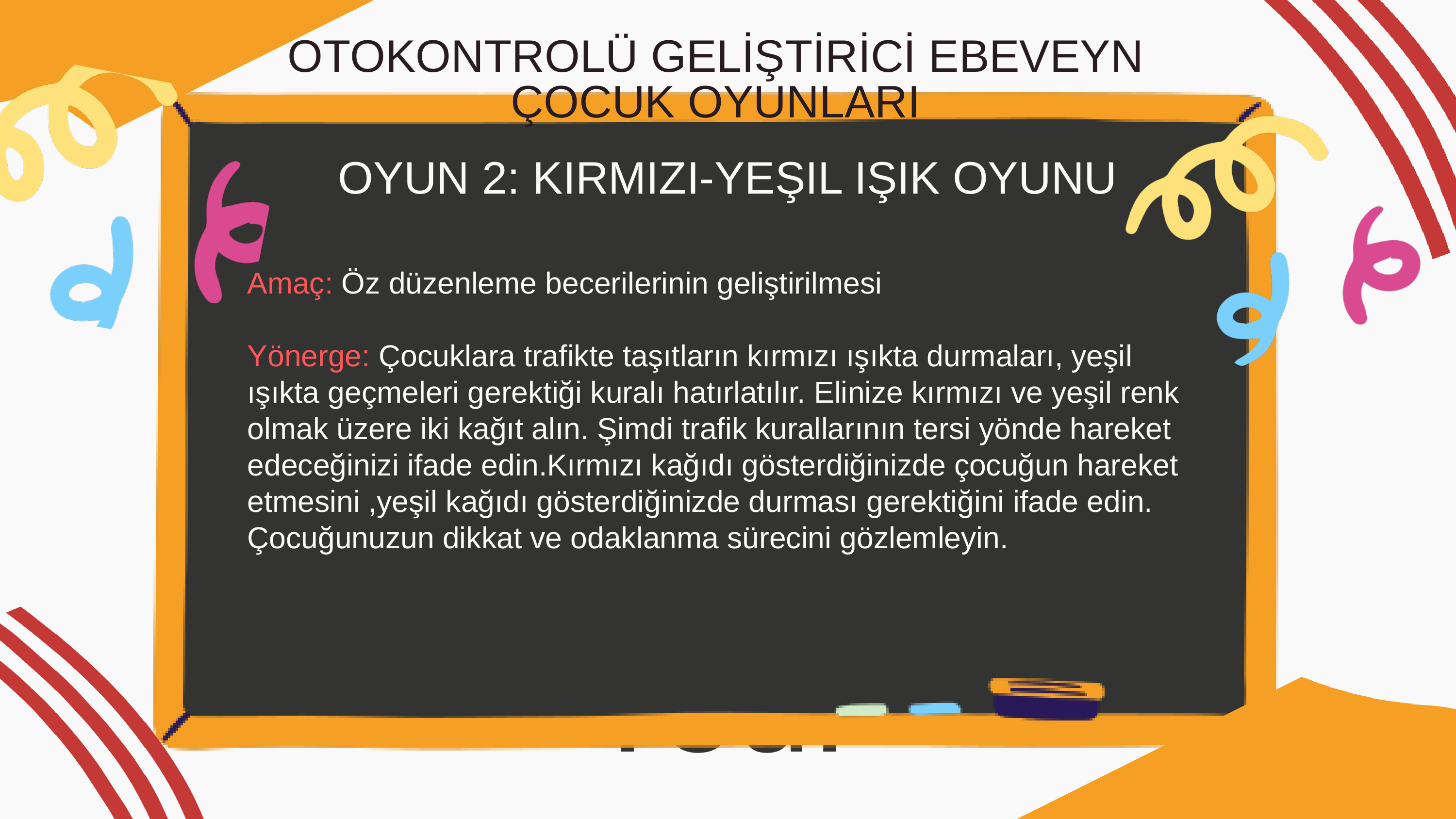

OTOKONTROLÜ GELİŞTİRİCİ EBEVEYN ÇOCUK OYUNLARI

OYUN 2: KIRMIZI-YEŞIL IŞIK OYUNU

Amaç: Öz düzenleme becerilerinin geliştirilmesi

Yönerge: Çocuklara trafikte taşıtların kırmızı ışıkta durmaları, yeşil ışıkta geçmeleri gerektiği kuralı hatırlatılır. Elinize kırmızı ve yeşil renk olmak üzere iki kağıt alın. Şimdi trafik kurallarının tersi yönde hareket edeceğinizi ifade edin.Kırmızı kağıdı gösterdiğinizde çocuğun hareket etmesini ,yeşil kağıdı gösterdiğinizde durması gerektiğini ifade edin. Çocuğunuzun dikkat ve odaklanma sürecini gözlemleyin.

Thank You!